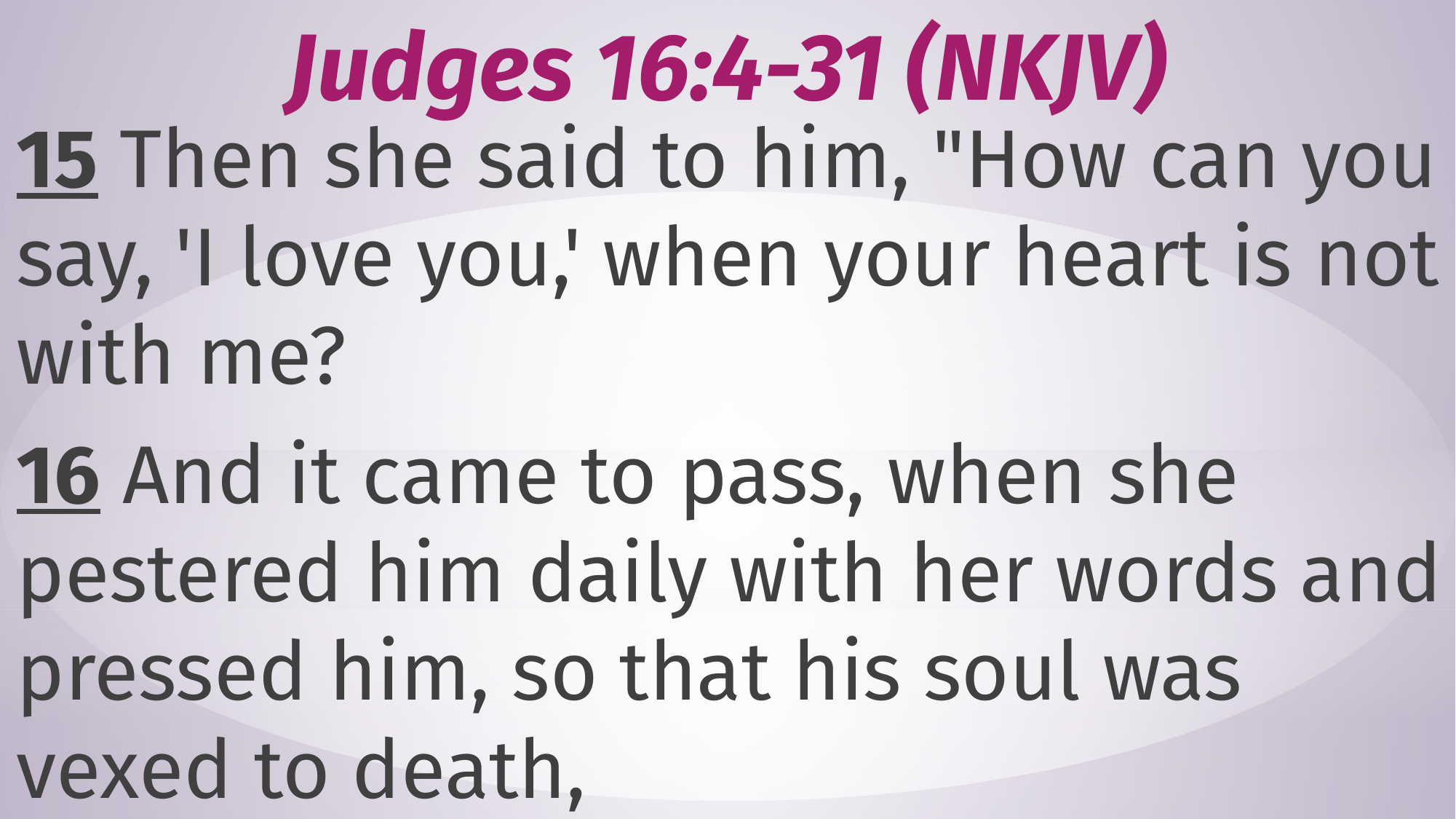

# Judges 16:4-31 (NKJV)
15 Then she said to him, "How can you say, 'I love you,' when your heart is not with me?
16 And it came to pass, when she pestered him daily with her words and pressed him, so that his soul was vexed to death,